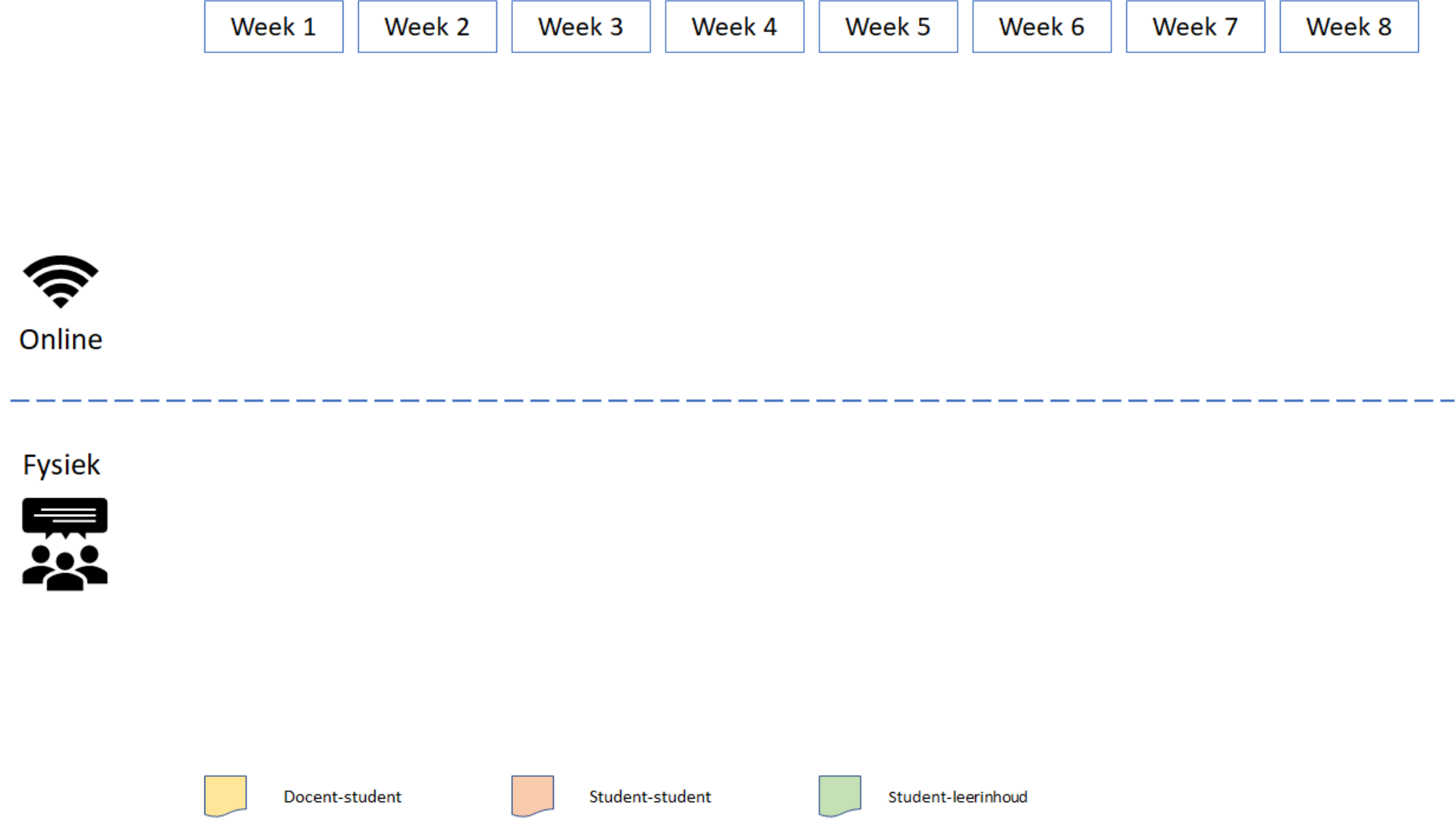

Advance organizers
Mindmap
Peer feedback
College
Brainstorm
Wiki
Casus
Kennisclip
Discussie
Online module
Korte activerend opdrachten
Podcast
Blog/vlog
Jigsaw
Practica
Peer instruction
Excursie
Presenteren
Formatieve quiz
Probleem gestuurd leren
Gamification
Schrijf opdracht
Bronnen bestuderen